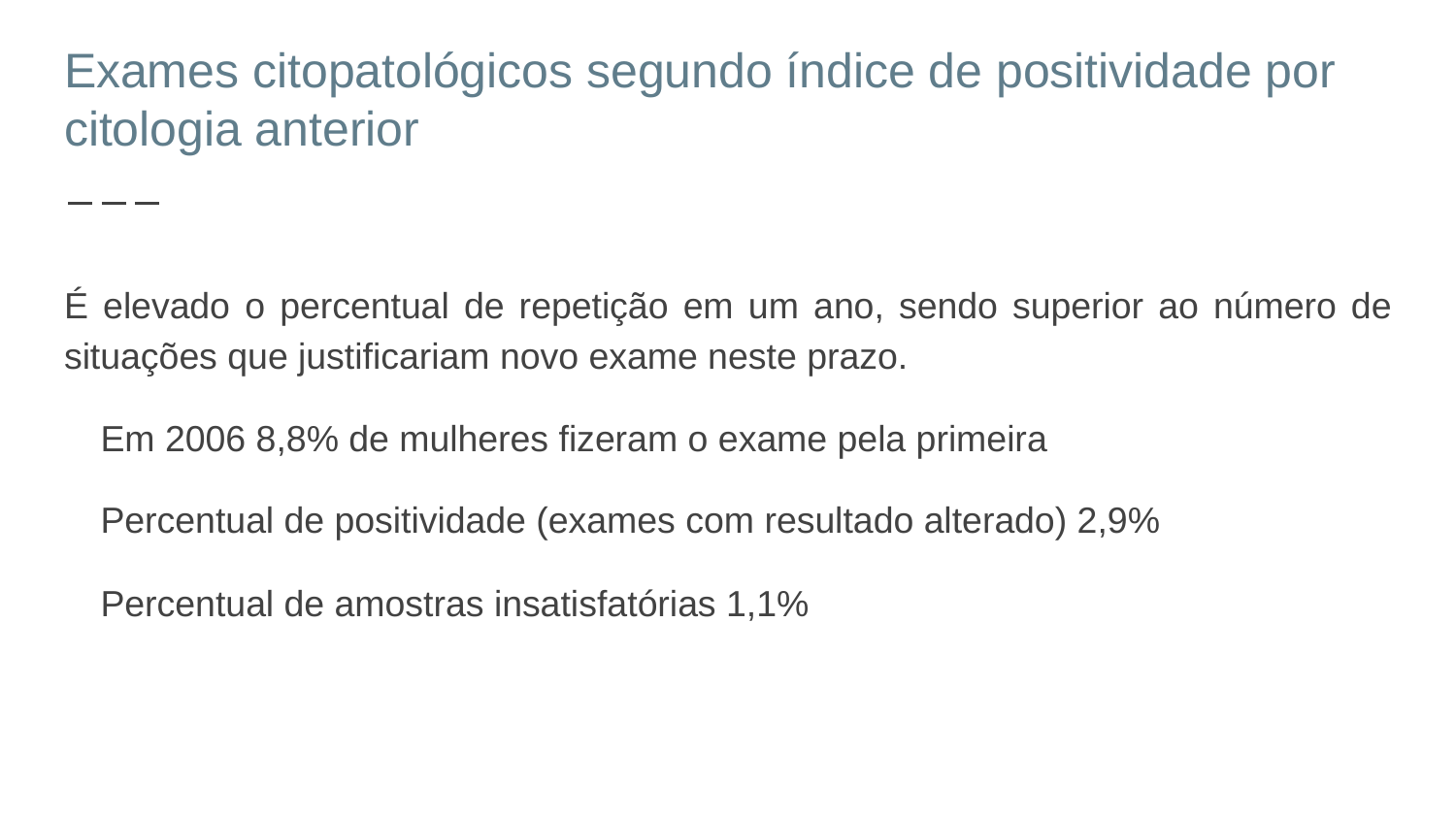

# Exames citopatológicos segundo índice de positividade por citologia anterior
É elevado o percentual de repetição em um ano, sendo superior ao número de situações que justificariam novo exame neste prazo.
Em 2006 8,8% de mulheres fizeram o exame pela primeira
Percentual de positividade (exames com resultado alterado) 2,9%
Percentual de amostras insatisfatórias 1,1%